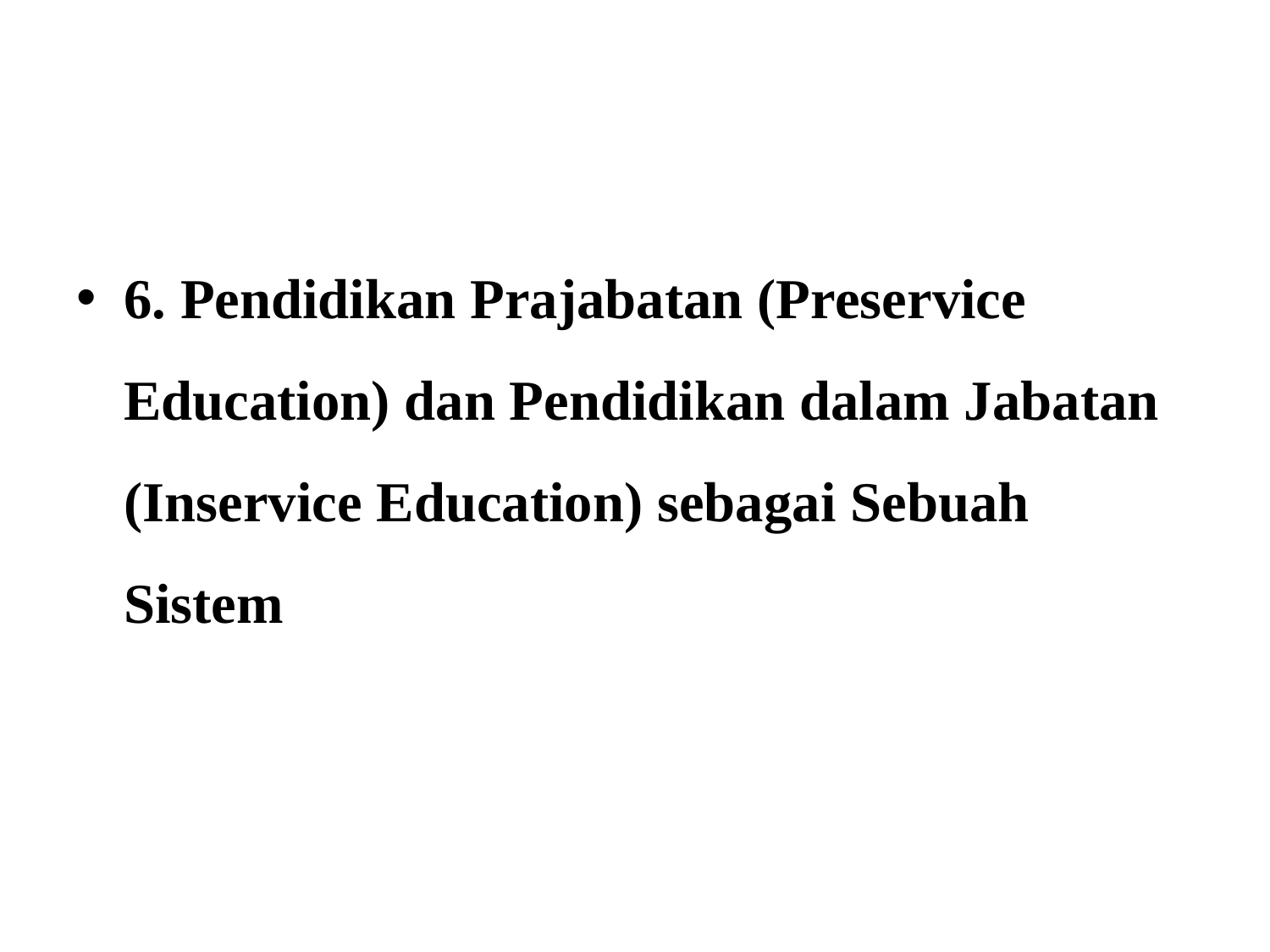

#
6. Pendidikan Prajabatan (Preservice Education) dan Pendidikan dalam Jabatan (Inservice Education) sebagai Sebuah Sistem